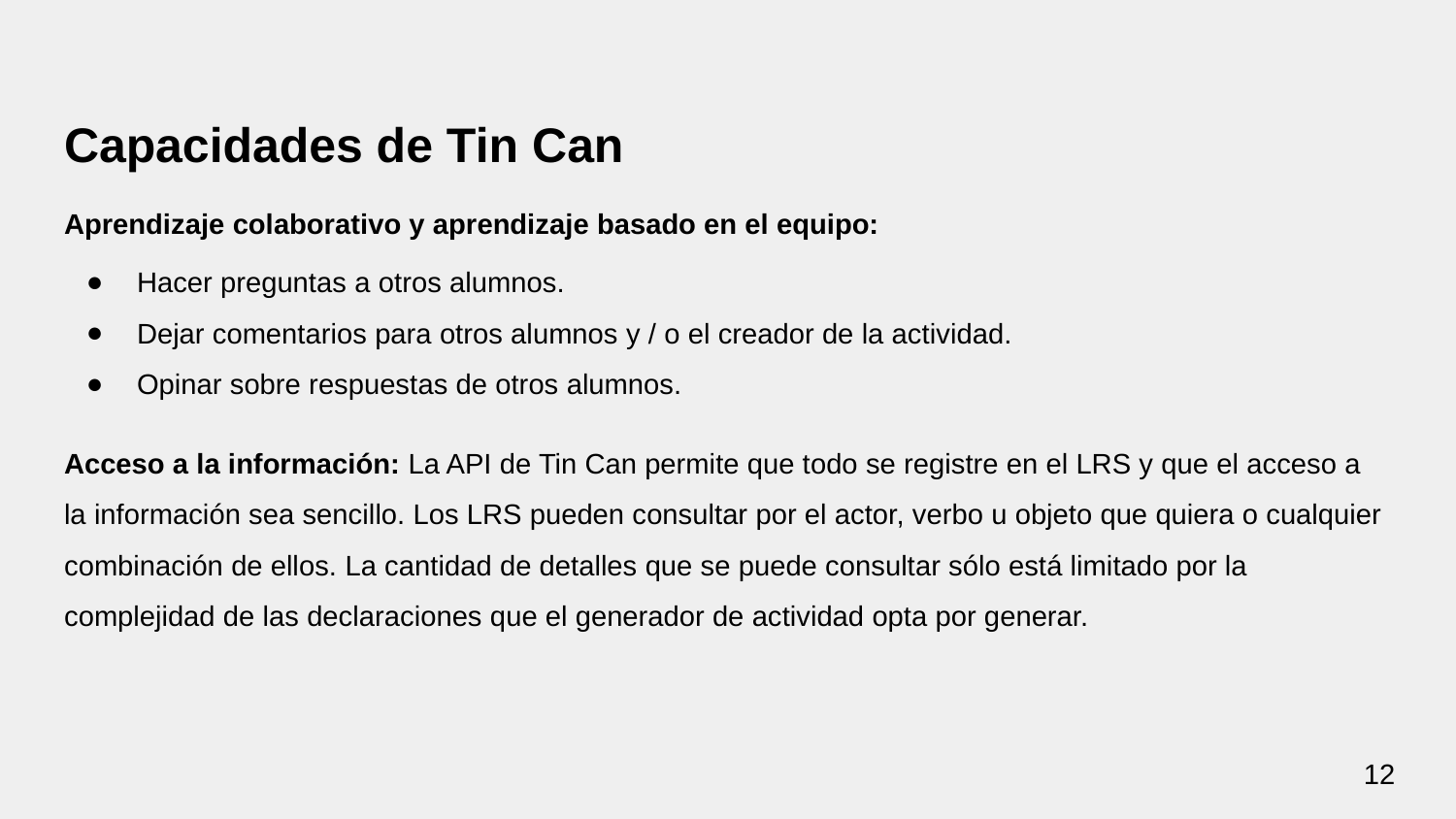

# Capacidades de Tin Can

Aprendizaje colaborativo y aprendizaje basado en el equipo:
Hacer preguntas a otros alumnos.
Dejar comentarios para otros alumnos y / o el creador de la actividad.
Opinar sobre respuestas de otros alumnos.
Acceso a la información: La API de Tin Can permite que todo se registre en el LRS y que el acceso a la información sea sencillo. Los LRS pueden consultar por el actor, verbo u objeto que quiera o cualquier combinación de ellos. La cantidad de detalles que se puede consultar sólo está limitado por la complejidad de las declaraciones que el generador de actividad opta por generar.

12